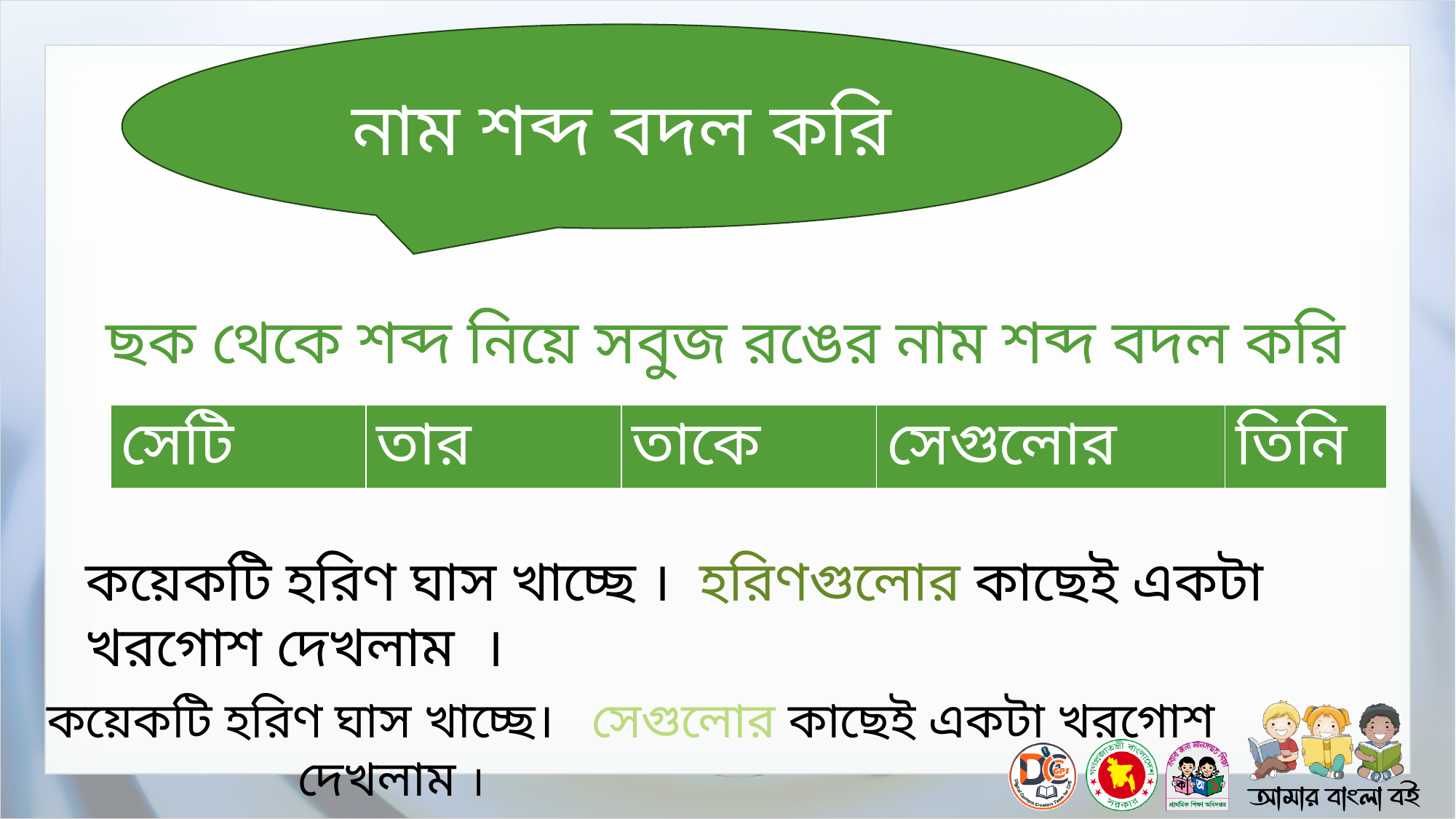

নাম শব্দ বদল করি
ছক থেকে শব্দ নিয়ে সবুজ রঙের নাম শব্দ বদল করি
| সেটি | তার | তাকে | সেগুলোর | তিনি |
| --- | --- | --- | --- | --- |
কয়েকটি হরিণ ঘাস খাচ্ছে ।  হরিণগুলোর কাছেই একটা খরগোশ দেখলাম  ।
কয়েকটি হরিণ ঘাস খাচ্ছে।   সেগুলোর কাছেই একটা খরগোশ                            দেখলাম ।